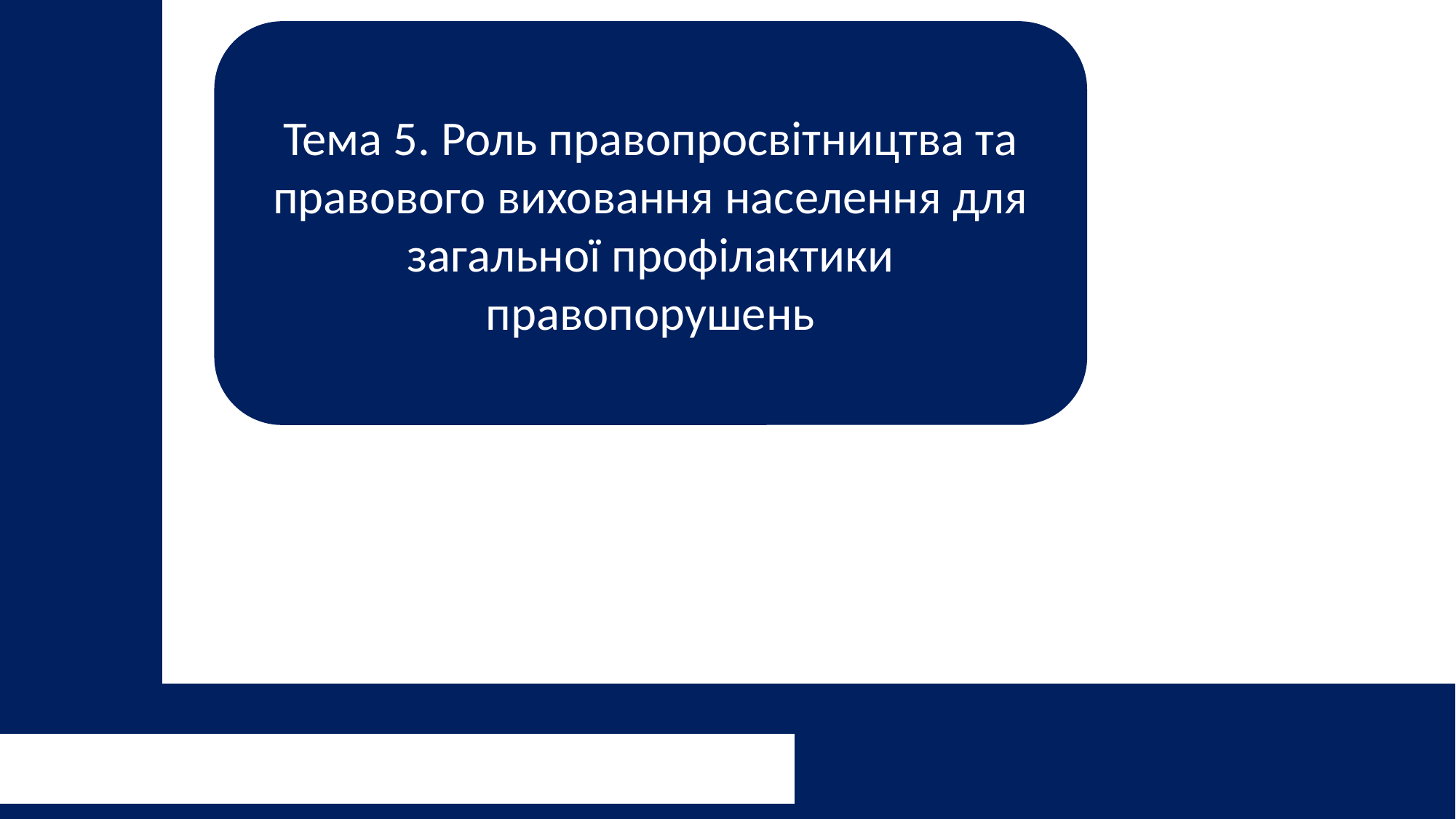

Тема 5. Роль правопросвітництва та правового виховання населення для загальної профілактики правопорушень